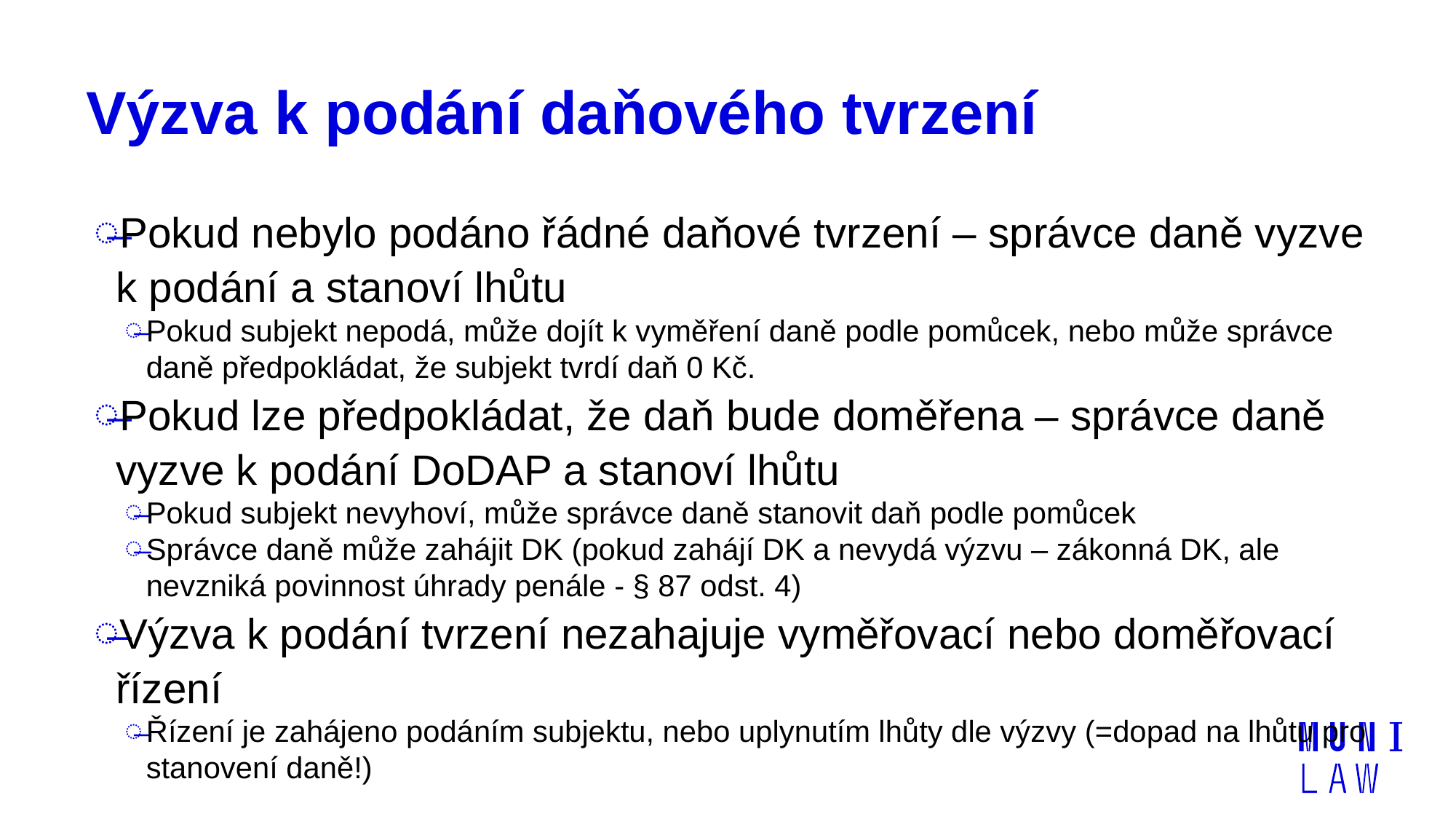

# Výzva k podání daňového tvrzení
Pokud nebylo podáno řádné daňové tvrzení – správce daně vyzve k podání a stanoví lhůtu
Pokud subjekt nepodá, může dojít k vyměření daně podle pomůcek, nebo může správce daně předpokládat, že subjekt tvrdí daň 0 Kč.
Pokud lze předpokládat, že daň bude doměřena – správce daně vyzve k podání DoDAP a stanoví lhůtu
Pokud subjekt nevyhoví, může správce daně stanovit daň podle pomůcek
Správce daně může zahájit DK (pokud zahájí DK a nevydá výzvu – zákonná DK, ale nevzniká povinnost úhrady penále - § 87 odst. 4)
Výzva k podání tvrzení nezahajuje vyměřovací nebo doměřovací řízení
Řízení je zahájeno podáním subjektu, nebo uplynutím lhůty dle výzvy (=dopad na lhůtu pro stanovení daně!)